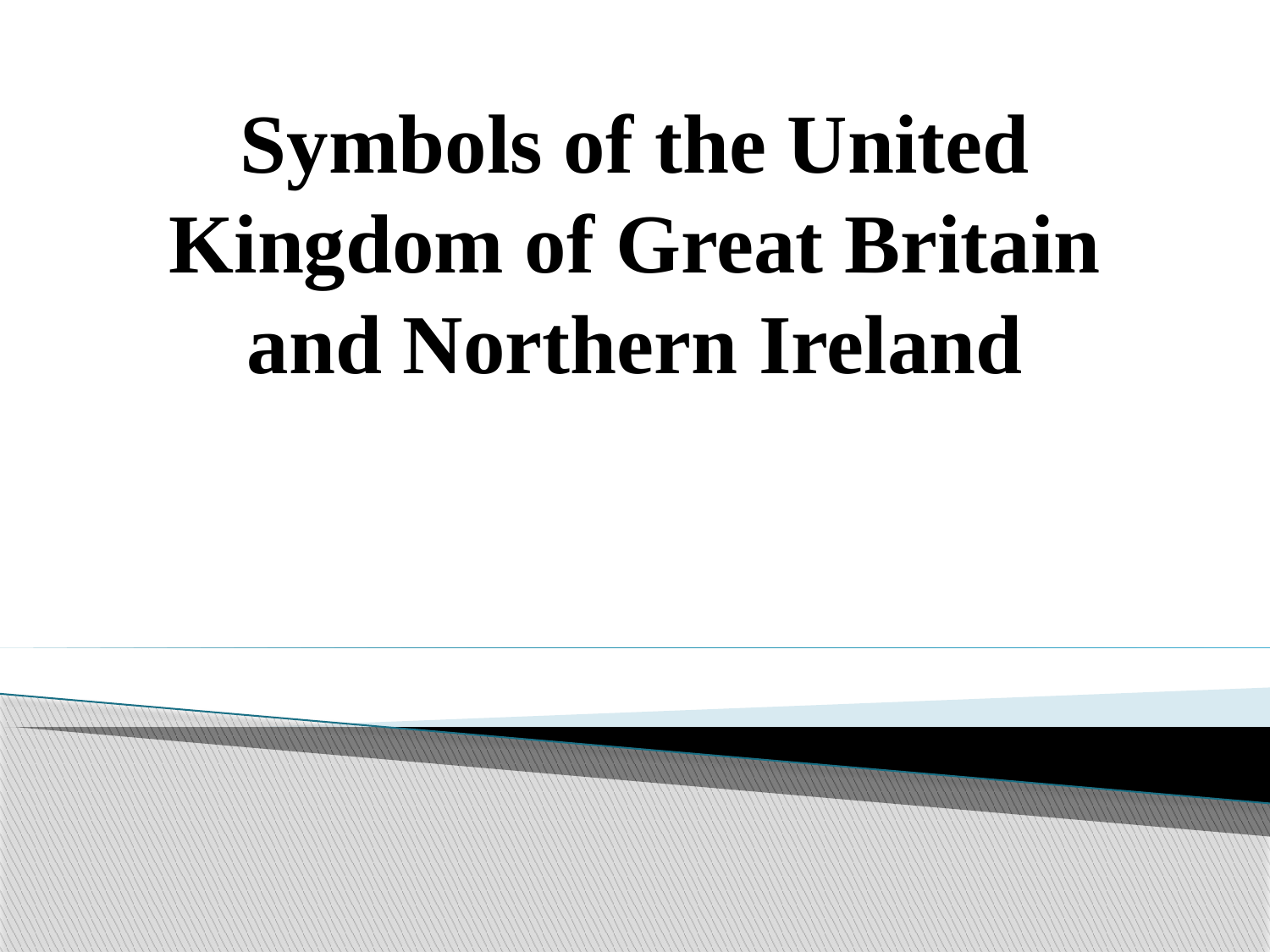

# Symbols of the United Kingdom of Great Britain and Northern Ireland